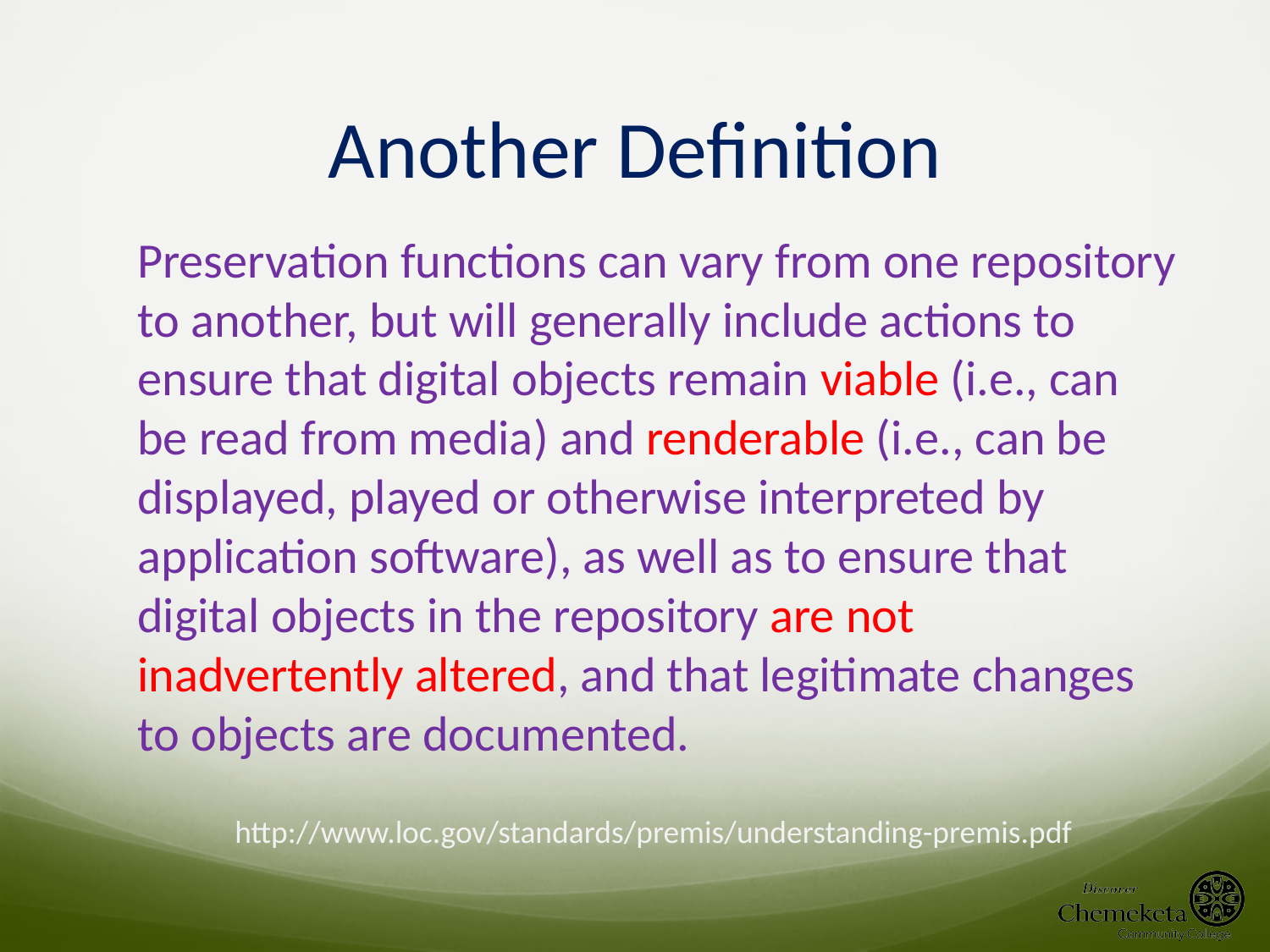

# Another Definition
	Preservation functions can vary from one repository to another, but will generally include actions to ensure that digital objects remain viable (i.e., can be read from media) and renderable (i.e., can be displayed, played or otherwise interpreted by application software), as well as to ensure that digital objects in the repository are not inadvertently altered, and that legitimate changes to objects are documented.
http://www.loc.gov/standards/premis/understanding-premis.pdf